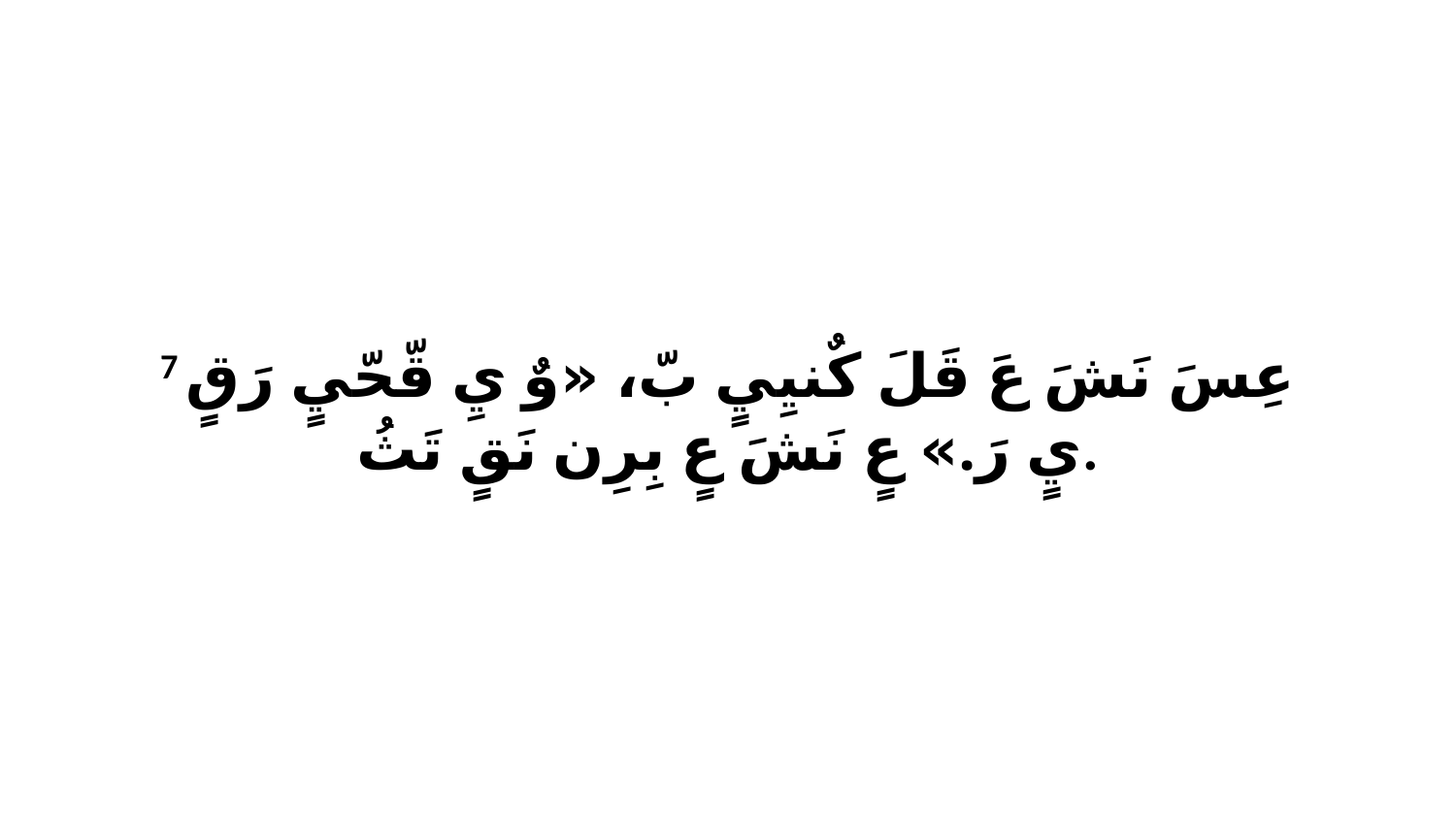

7 عِسَ نَشَ عَ قَلَ كٌنيِيٍ بّ، «وٌ يِ قّحّيٍ رَقٍ يٍ رَ.» عٍ نَشَ عٍ بِرِن نَقٍ تَثُ.